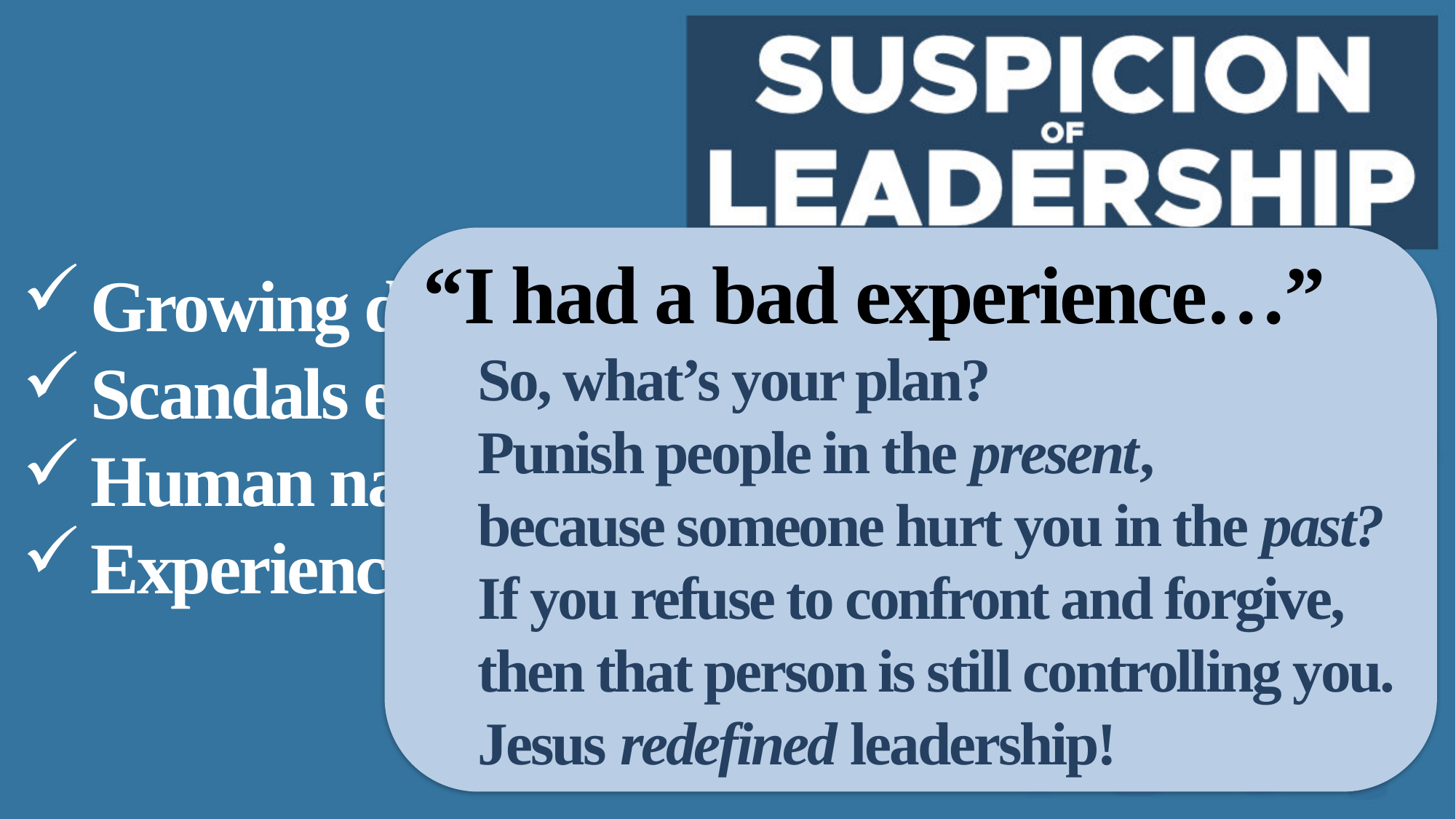

“I had a bad experience…”
So, what’s your plan?
Punish people in the present,
because someone hurt you in the past?
If you refuse to confront and forgive,
then that person is still controlling you.
Jesus redefined leadership!
Growing distrust of leadership & authority
Scandals expose and humiliate leaders
Human nature desires power and position
Experience of inept or absentee leaders